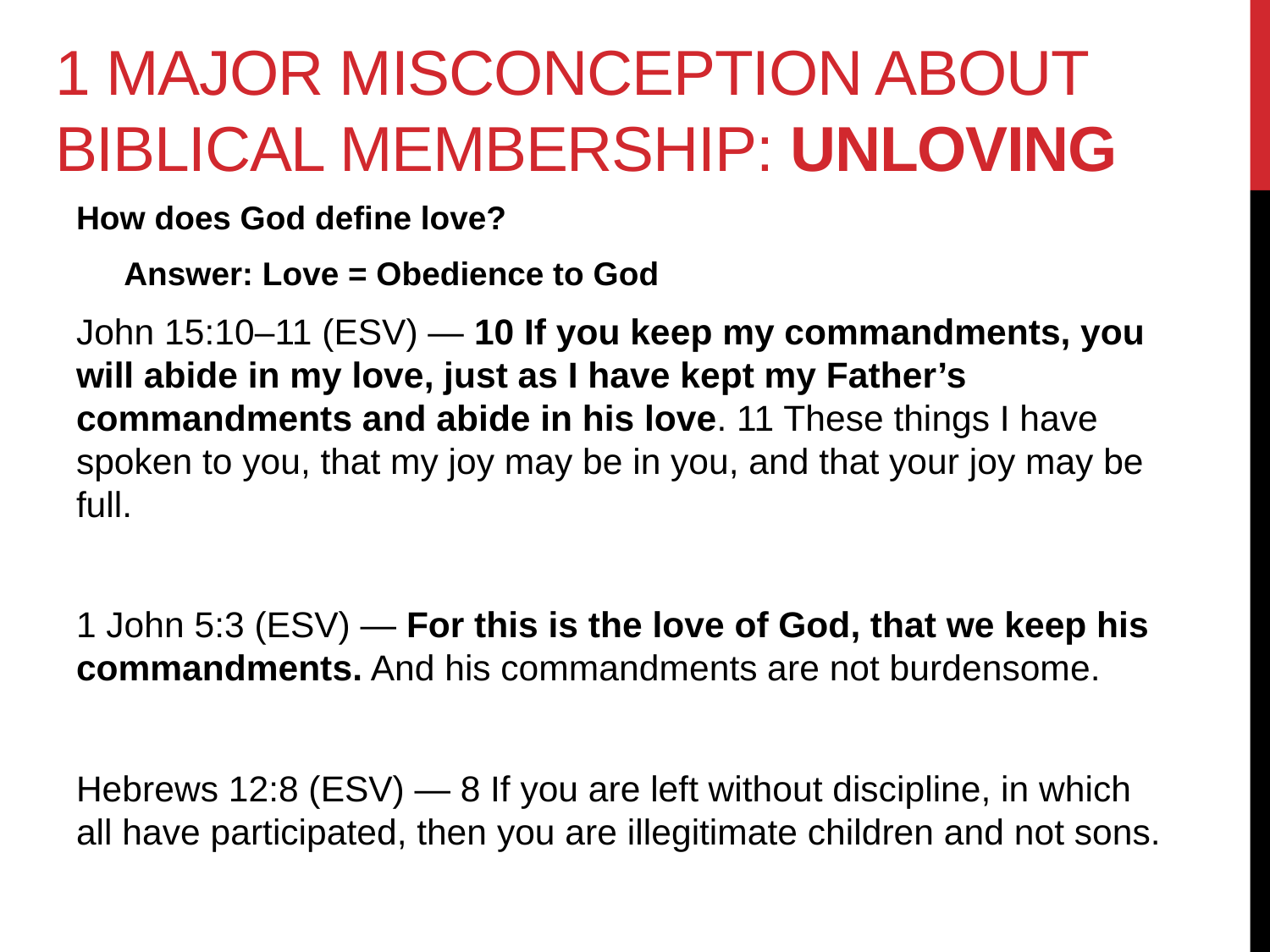

# 1 Major Misconception about Biblical Membership: Unloving
How does God define love?
Answer: Love = Obedience to God
John 15:10–11 (ESV) — 10 If you keep my commandments, you will abide in my love, just as I have kept my Father’s commandments and abide in his love. 11 These things I have spoken to you, that my joy may be in you, and that your joy may be full.

1 John 5:3 (ESV) — For this is the love of God, that we keep his commandments. And his commandments are not burdensome.

Hebrews 12:8 (ESV) — 8 If you are left without discipline, in which all have participated, then you are illegitimate children and not sons.